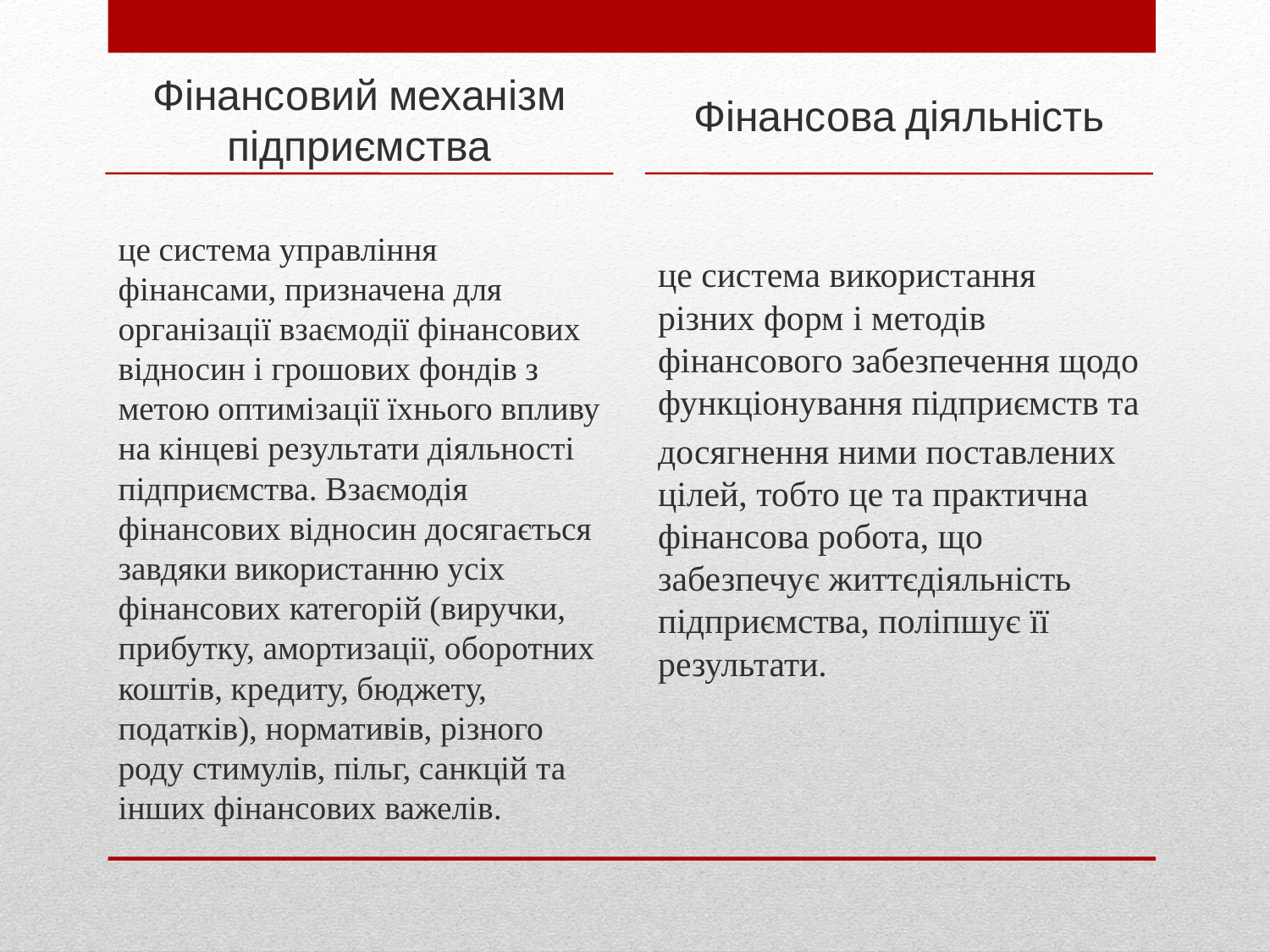

Фінансовий механізм підприємства
Фінансова діяльність

це система управління фінансами, призначена для організації взаємодії фінансових відносин і грошових фондів з метою оптимізації їхнього впливу на кінцеві результати діяльності підприємства. Взаємодія фінансових відносин досягається завдяки використанню усіх фінансових категорій (виручки, прибутку, амортизації, оборотних коштів, кредиту, бюджету, податків), нормативів, різного роду стимулів, пільг, санкцій та інших фінансових важелів.
це система використання різних форм і методів фінансового забезпечення щодо функціонування підприємств та
досягнення ними поставлених цілей, тобто це та практична фінансова робота, що забезпечує життєдіяльність підприємства, поліпшує її результати.